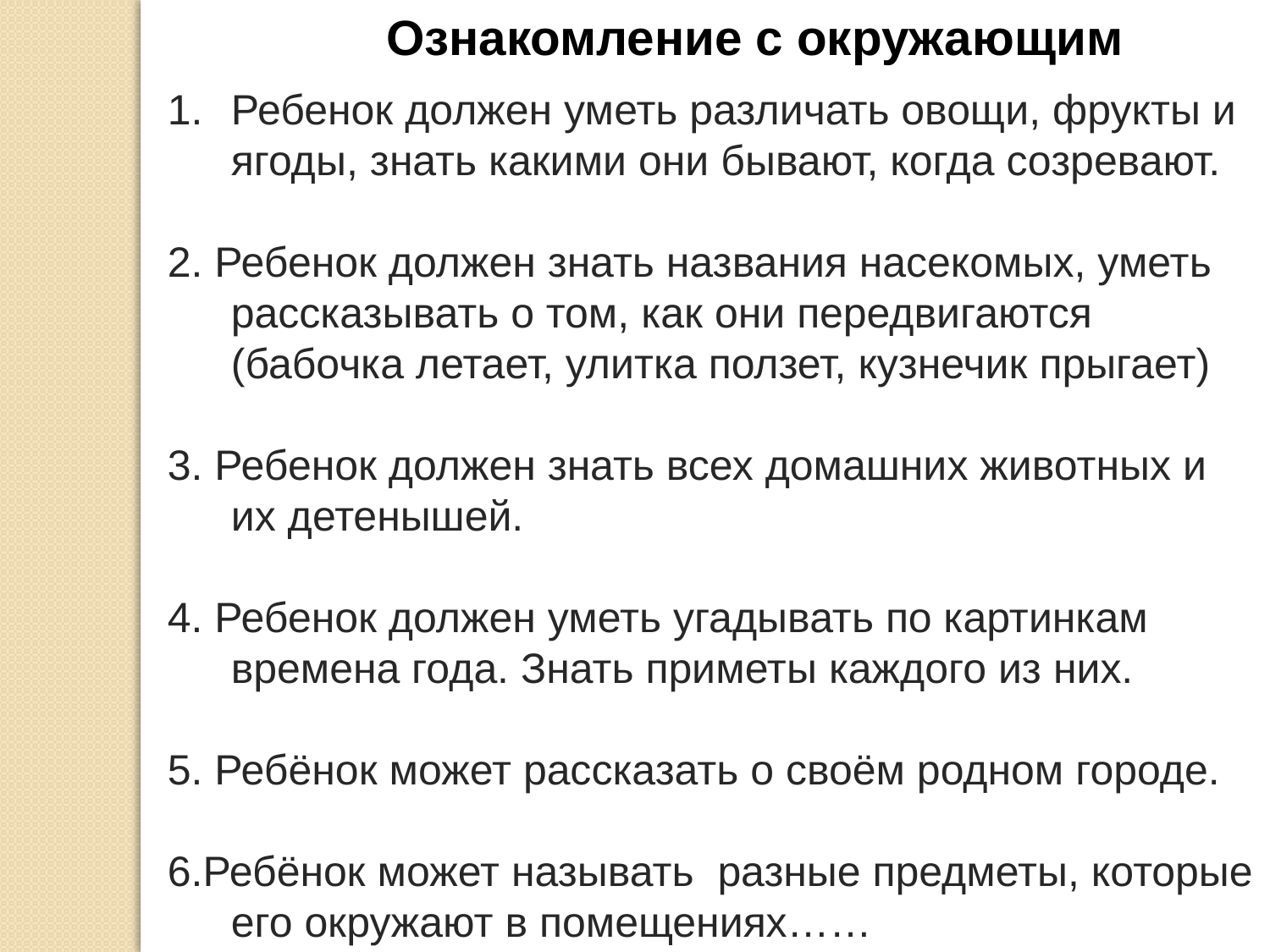

Ознакомление с окружающим
Ребенок должен уметь различать овощи, фрукты и ягоды, знать какими они бывают, когда созревают.

2. Ребенок должен знать названия насекомых, уметь рассказывать о том, как они передвигаются (бабочка летает, улитка ползет, кузнечик прыгает)

3. Ребенок должен знать всех домашних животных и их детенышей.

4. Ребенок должен уметь угадывать по картинкам времена года. Знать приметы каждого из них.

5. Ребёнок может рассказать о своём родном городе.

6.Ребёнок может называть  разные предметы, которые его окружают в помещениях……